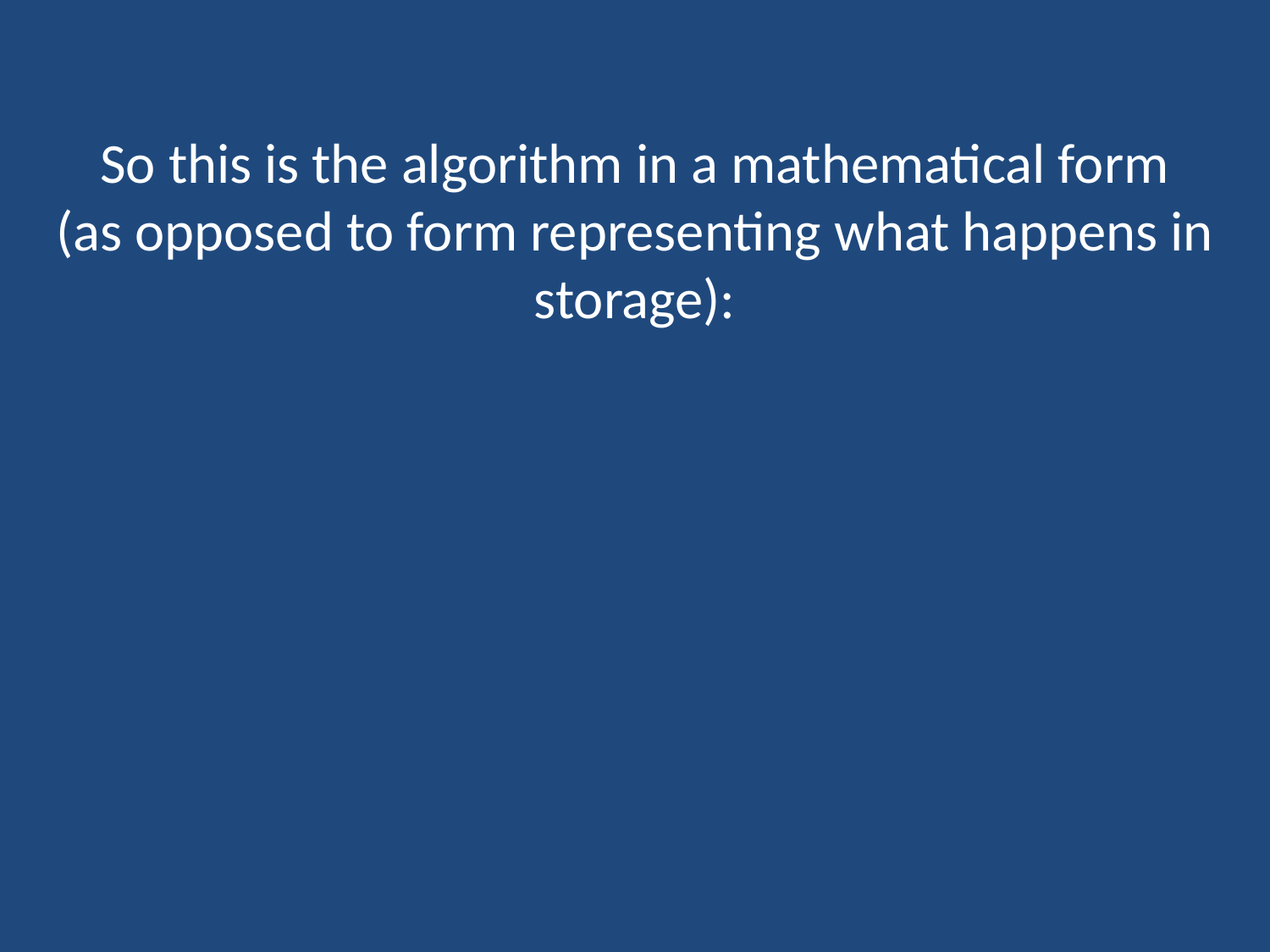

So this is the algorithm in a mathematical form
(as opposed to form representing what happens in storage):